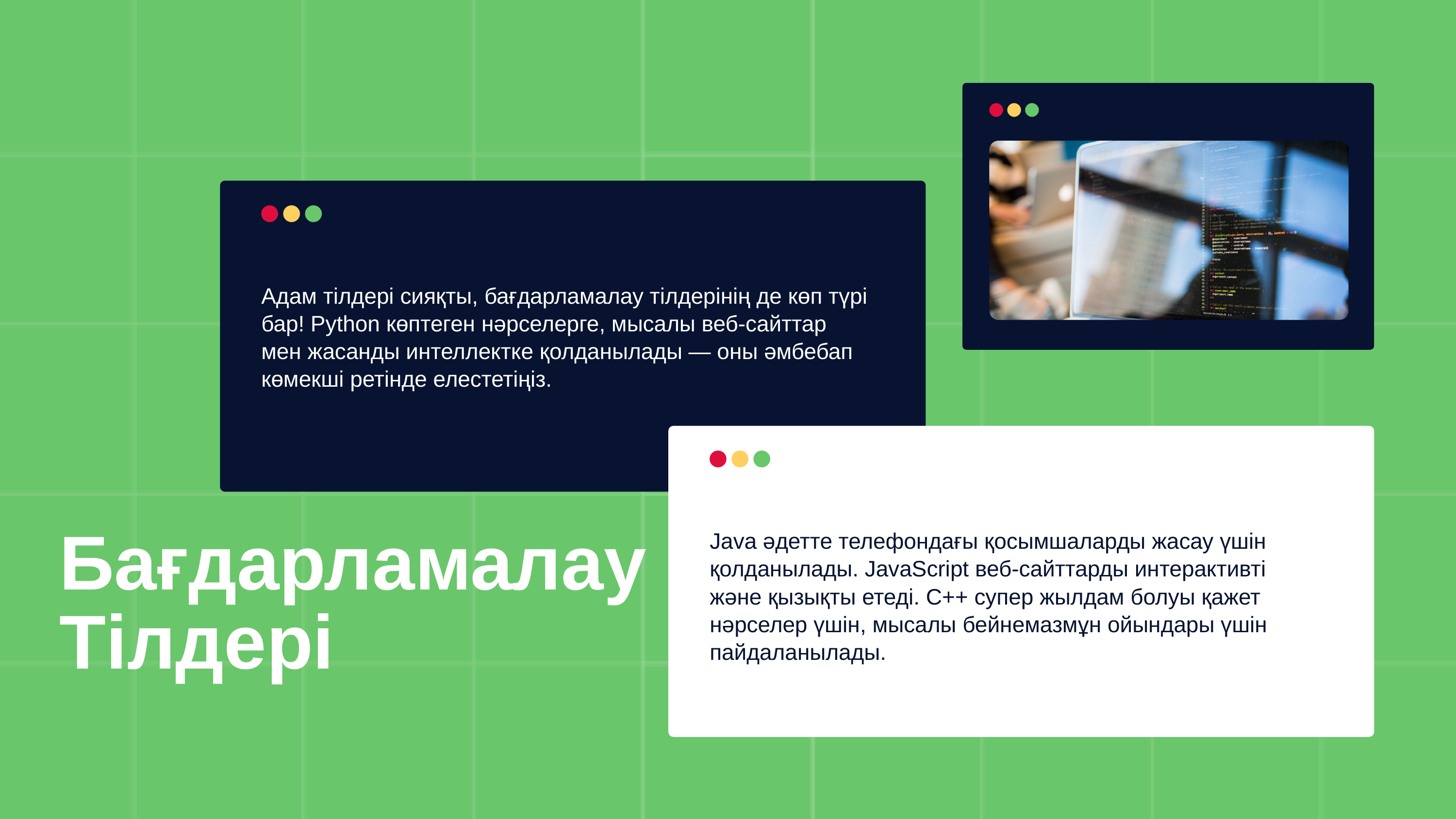

Адам тілдері сияқты, бағдарламалау тілдерінің де көп түрі бар! Python көптеген нәрселерге, мысалы веб-сайттар мен жасанды интеллектке қолданылады — оны әмбебап көмекші ретінде елестетіңіз.

Бағдарламалау Тілдері
Java әдетте телефондағы қосымшаларды жасау үшін қолданылады. JavaScript веб-сайттарды интерактивті және қызықты етеді. C++ супер жылдам болуы қажет нәрселер үшін, мысалы бейнемазмұн ойындары үшін пайдаланылады.